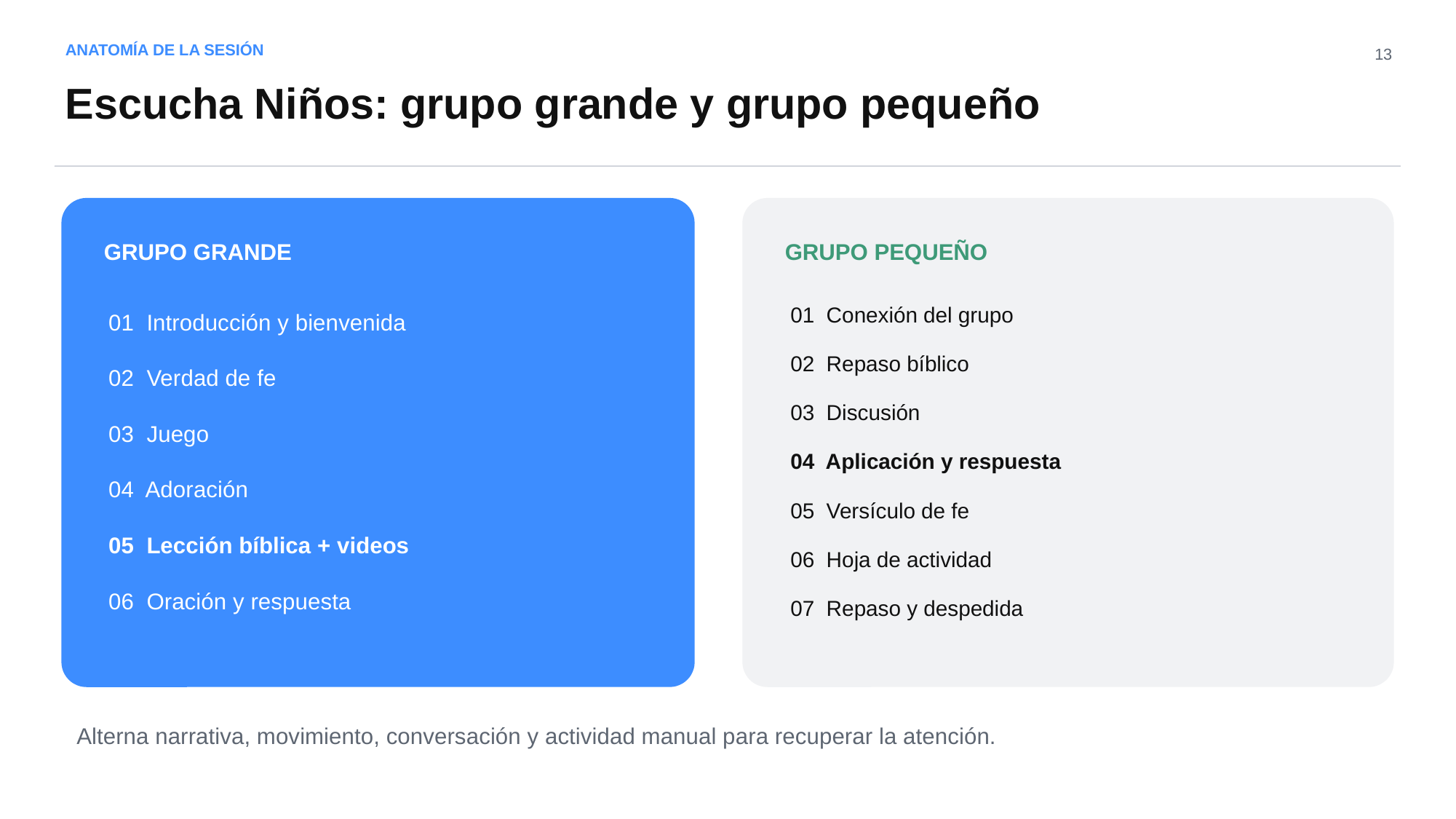

ANATOMÍA DE LA SESIÓN
13
Escucha Niños: grupo grande y grupo pequeño

GRUPO GRANDE
GRUPO PEQUEÑO
01  Conexión del grupo
01  Introducción y bienvenida
02  Repaso bíblico
02  Verdad de fe
03  Discusión
03  Juego
04  Aplicación y respuesta
04  Adoración
05  Versículo de fe
05  Lección bíblica + videos
06  Hoja de actividad
06  Oración y respuesta
07  Repaso y despedida
Alterna narrativa, movimiento, conversación y actividad manual para recuperar la atención.